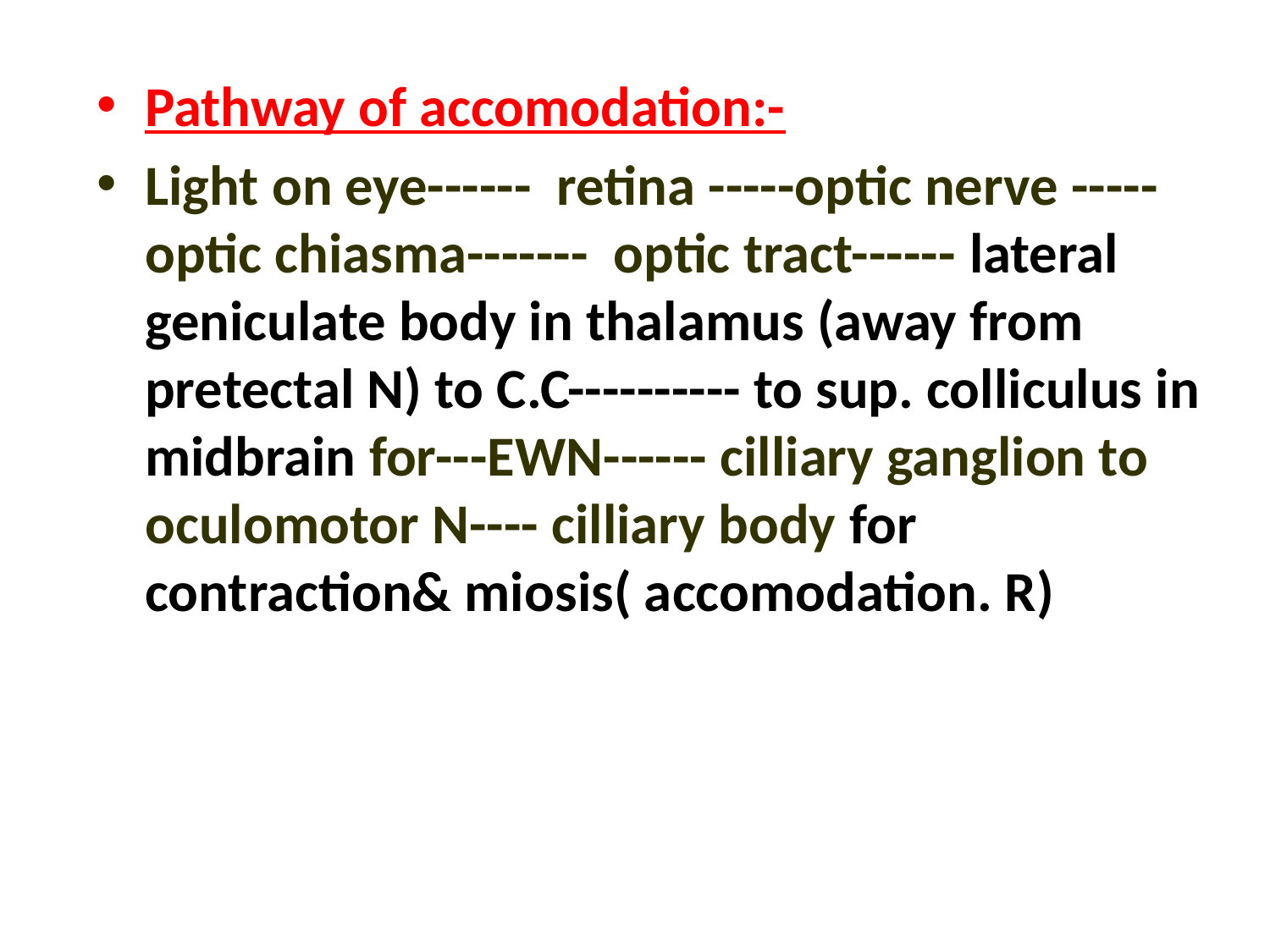

Pathway of accomodation:-
Light on eye------  retina -----optic nerve -----optic chiasma-------  optic tract------ lateral geniculate body in thalamus (away from pretectal N) to C.C---------- to sup. colliculus in midbrain for---EWN------ cilliary ganglion to oculomotor N---- cilliary body for contraction& miosis( accomodation. R)